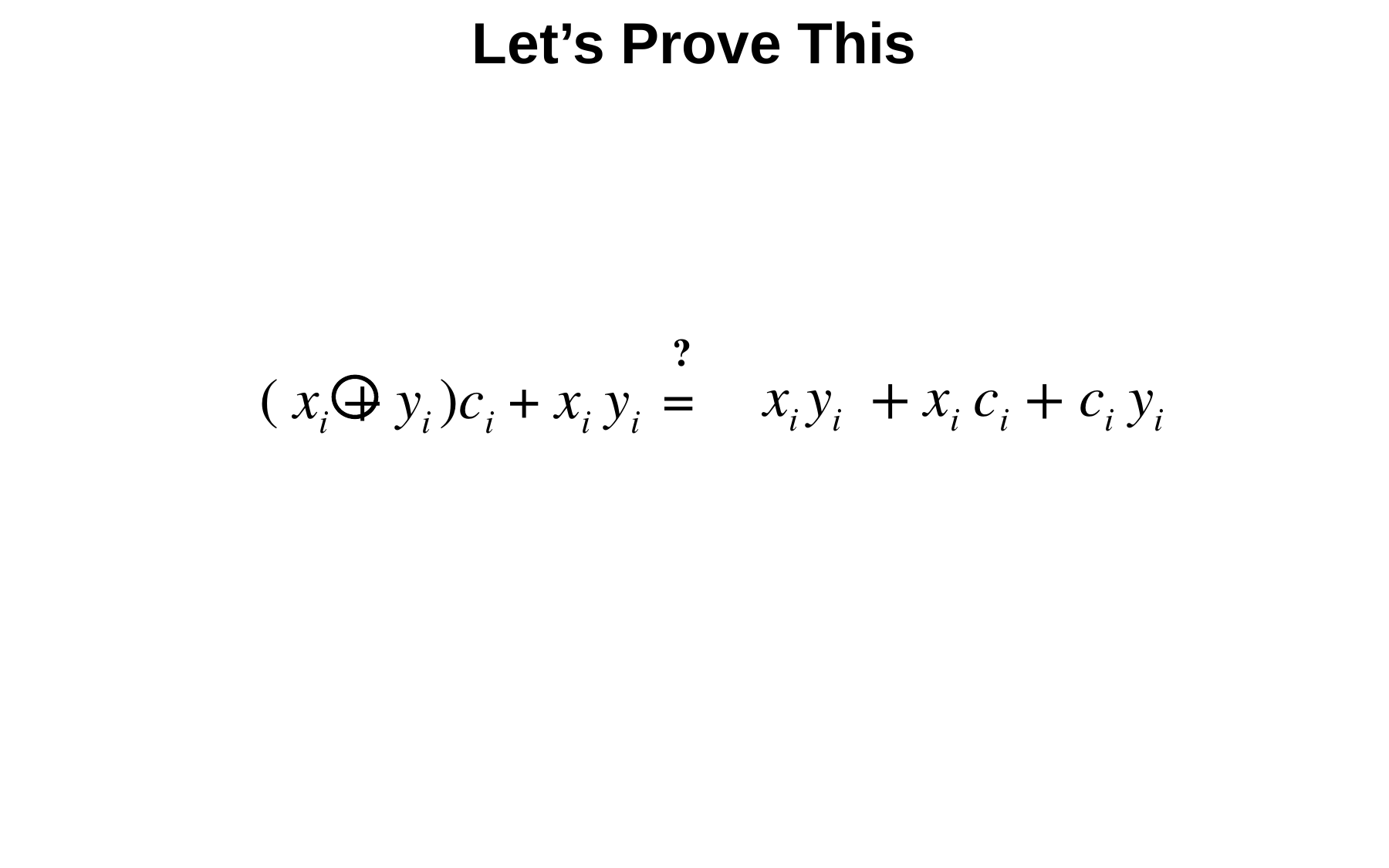

Let’s Prove This
?
 xi yi  + xi ci  + ci yi
( xi + yi )ci + xi yi  =